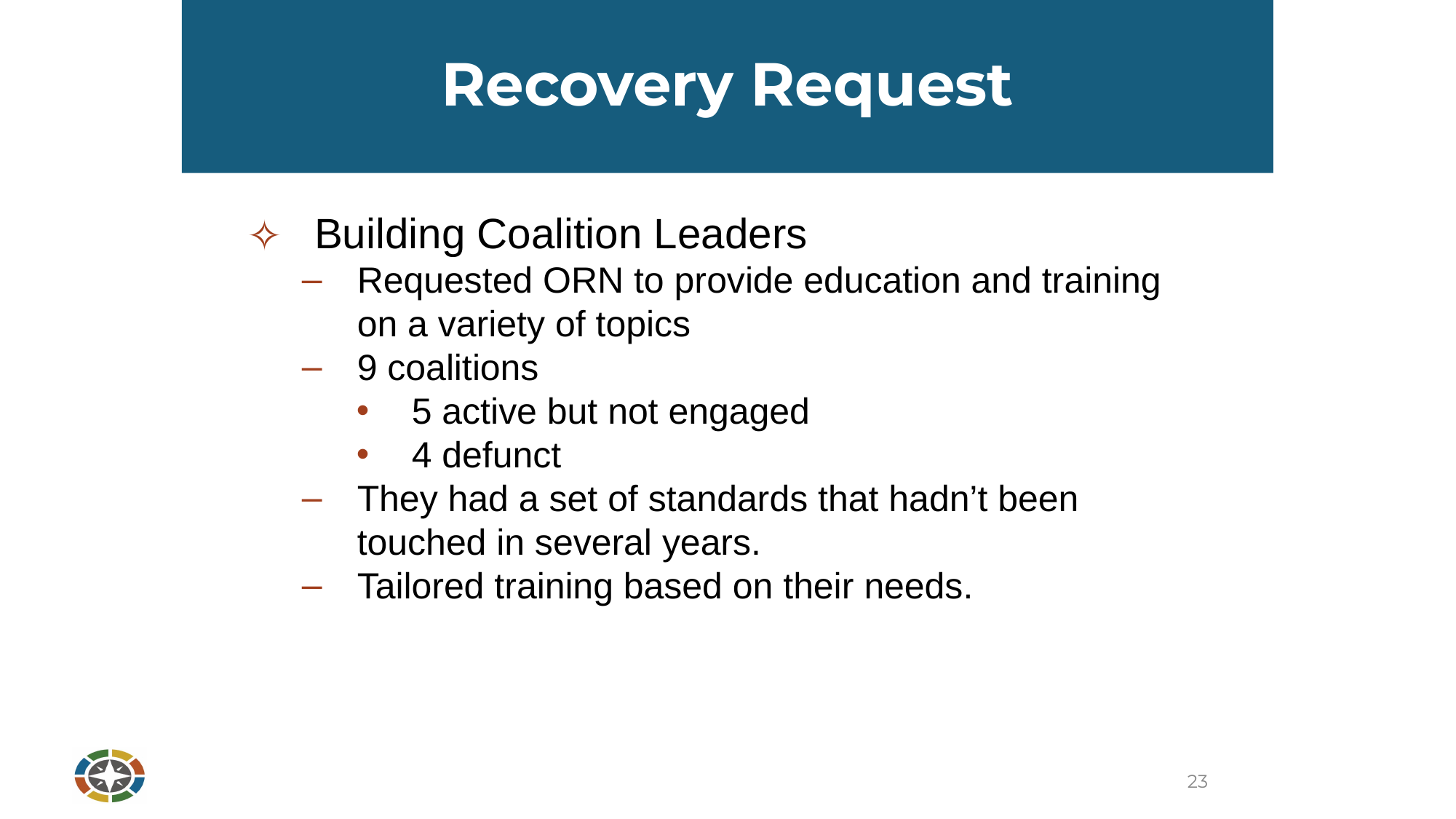

# Recovery Request
 Building Coalition Leaders
Requested ORN to provide education and training on a variety of topics
9 coalitions
5 active but not engaged
4 defunct
They had a set of standards that hadn’t been touched in several years.
Tailored training based on their needs.
23